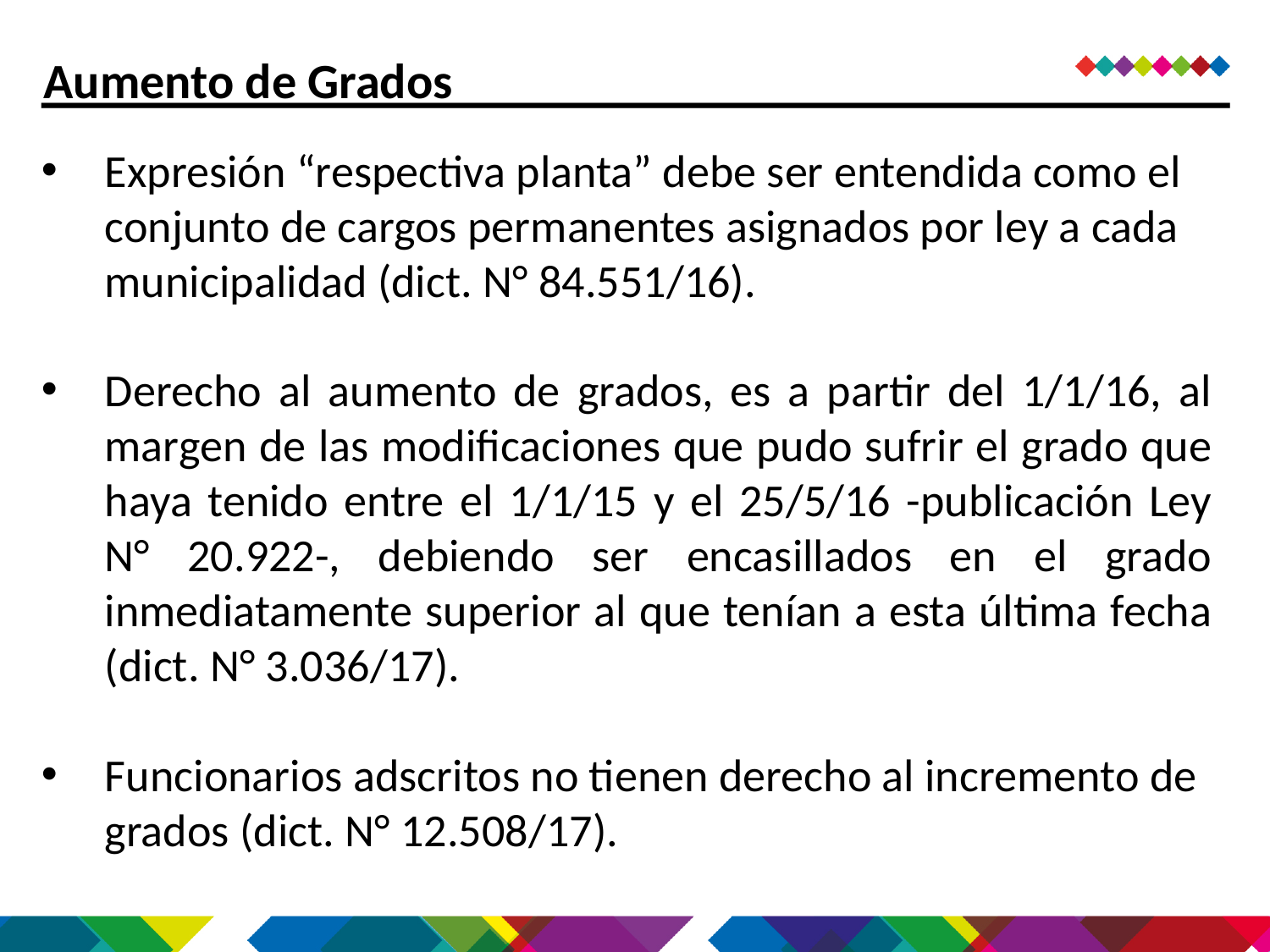

Aumento de Grados

Expresión “respectiva planta” debe ser entendida como el conjunto de cargos permanentes asignados por ley a cada municipalidad (dict. N° 84.551/16).

Derecho al aumento de grados, es a partir del 1/1/16, al margen de las modificaciones que pudo sufrir el grado que haya tenido entre el 1/1/15 y el 25/5/16 -publicación Ley N° 20.922-, debiendo ser encasillados en el grado inmediatamente superior al que tenían a esta última fecha (dict. N° 3.036/17).

Funcionarios adscritos no tienen derecho al incremento de grados (dict. N° 12.508/17).